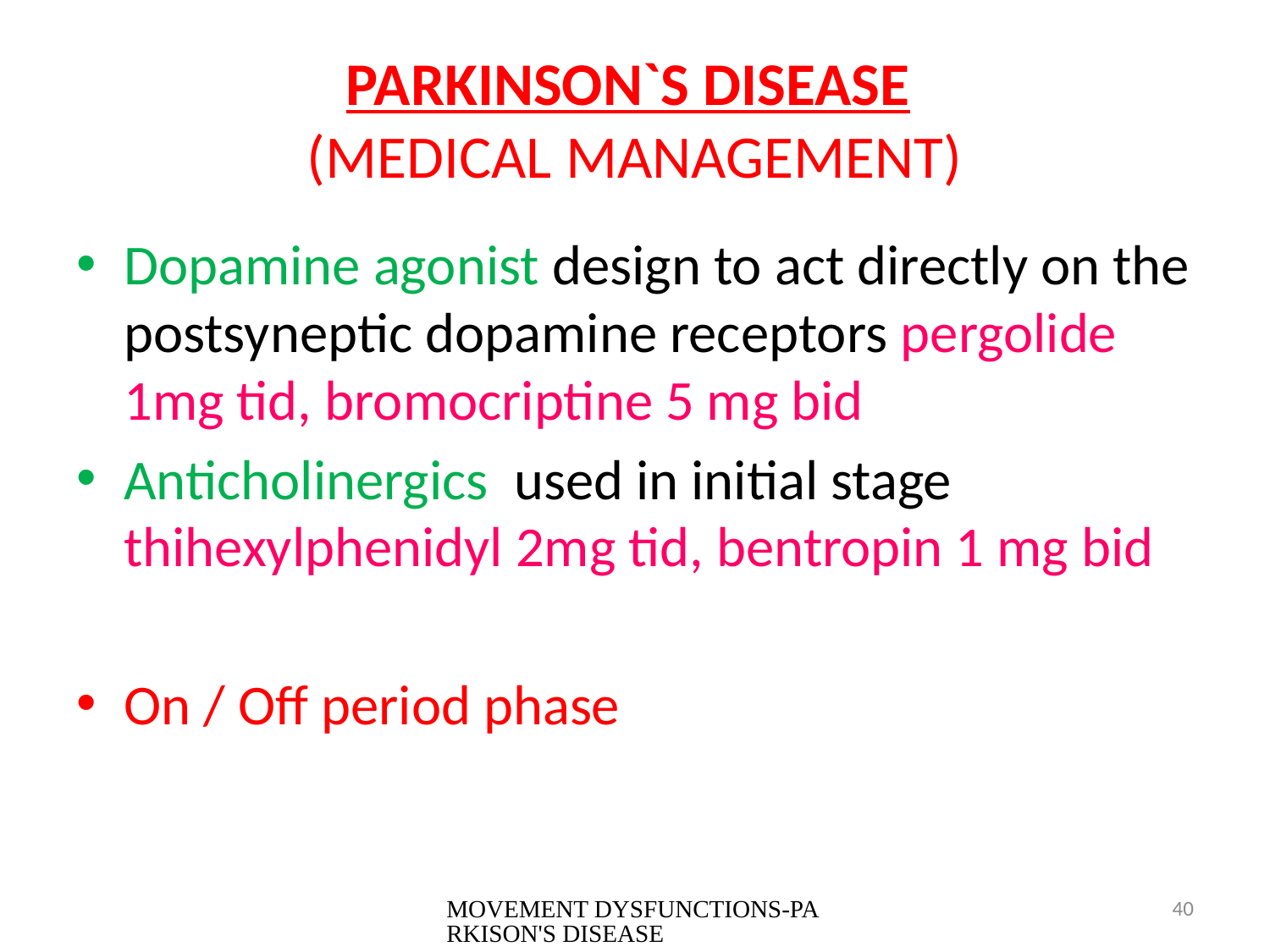

# PARKINSON`S DISEASE (MEDICAL MANAGEMENT)
Dopamine agonist design to act directly on the postsyneptic dopamine receptors pergolide 1mg tid, bromocriptine 5 mg bid
Anticholinergics  used in initial stage thihexylphenidyl 2mg tid, bentropin 1 mg bid

On / Off period phase
MOVEMENT DYSFUNCTIONS-PARKISON'S DISEASE
40